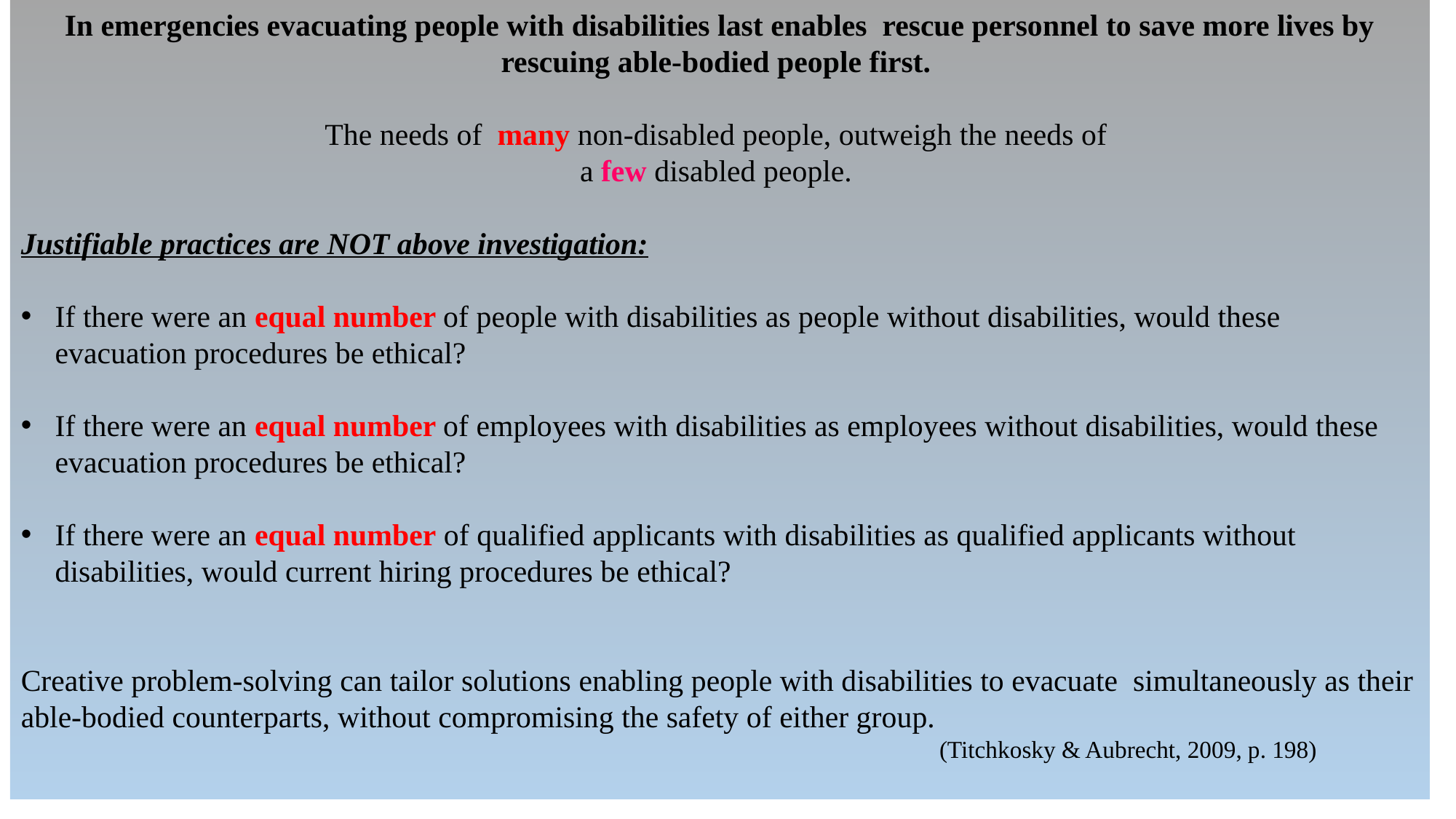

In emergencies evacuating people with disabilities last enables  rescue personnel to save more lives by rescuing able-bodied people first.

The needs of  many non-disabled people, outweigh the needs of
a few disabled people.

Justifiable practices are NOT above investigation:

If there were an equal number of people with disabilities as people without disabilities, would these evacuation procedures be ethical?

If there were an equal number of employees with disabilities as employees without disabilities, would these evacuation procedures be ethical?

If there were an equal number of qualified applicants with disabilities as qualified applicants without disabilities, would current hiring procedures be ethical?

Creative problem-solving can tailor solutions enabling people with disabilities to evacuate  simultaneously as their able-bodied counterparts, without compromising the safety of either group.
                                                                                                                                                         (Titchkosky & Aubrecht, 2009, p. 198)